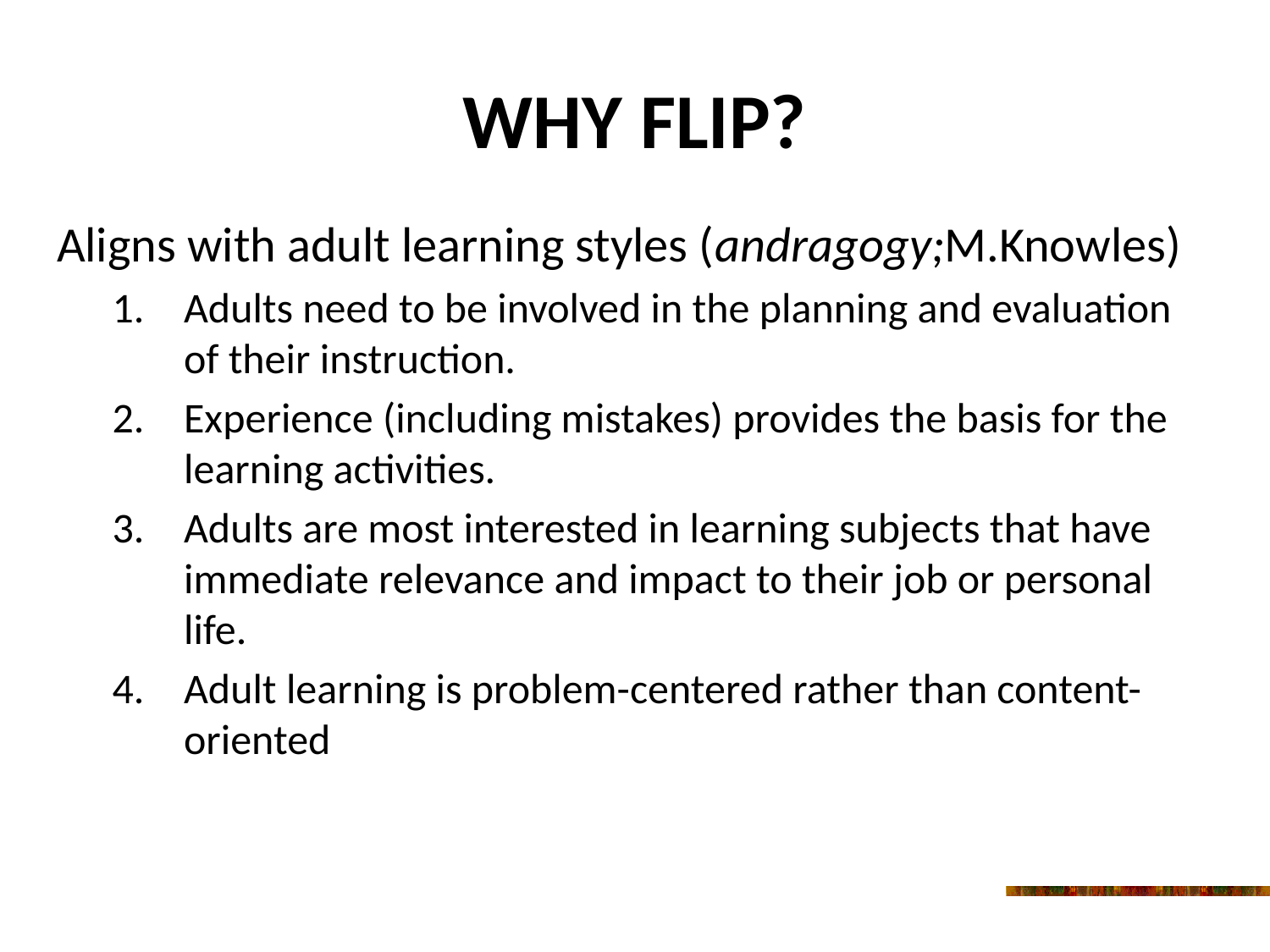

# Why Flip?
Aligns with adult learning styles (andragogy;M.Knowles)
Adults need to be involved in the planning and evaluation of their instruction.
Experience (including mistakes) provides the basis for the learning activities.
Adults are most interested in learning subjects that have immediate relevance and impact to their job or personal life.
Adult learning is problem-centered rather than content-oriented